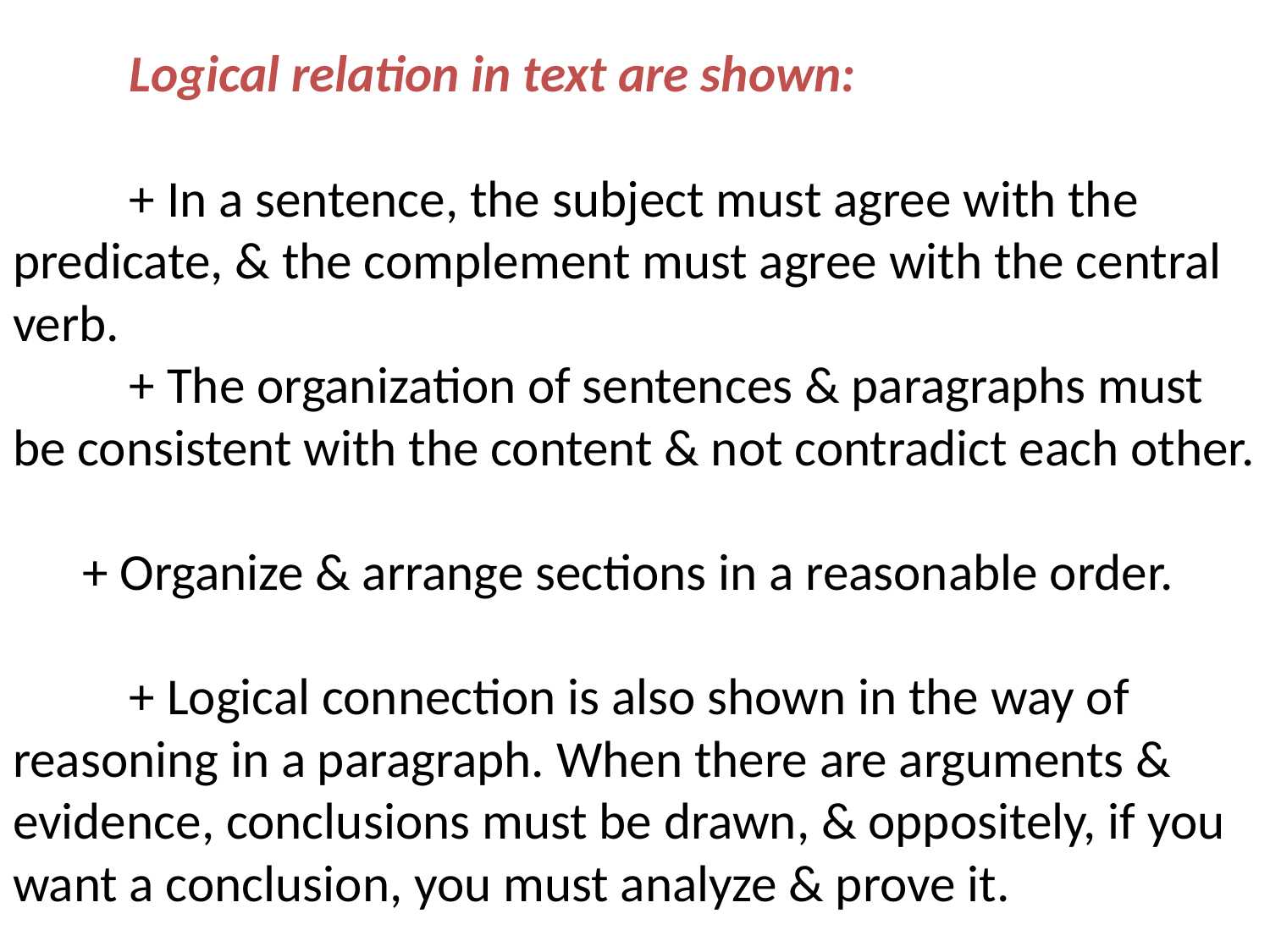

# Logical relation in text are shown: + In a sentence, the subject must agree with the predicate, & the complement must agree with the central verb. + The organization of sentences & paragraphs must be consistent with the content & not contradict each other. + Organize & arrange sections in a reasonable order. + Logical connection is also shown in the way of reasoning in a paragraph. When there are arguments & evidence, conclusions must be drawn, & oppositely, if you want a conclusion, you must analyze & prove it.